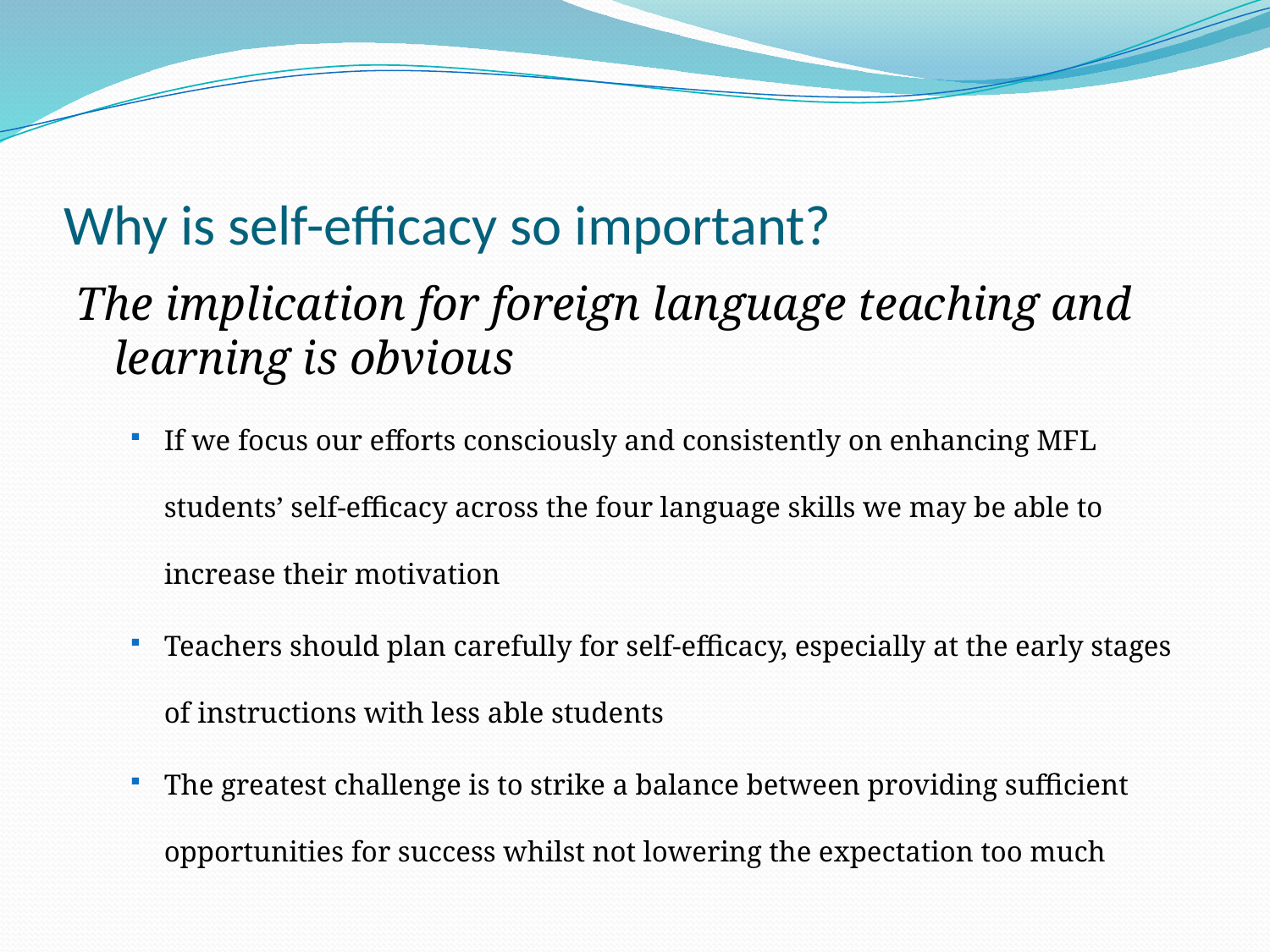

# Why is self-efficacy so important?
The implication for foreign language teaching and learning is obvious
If we focus our efforts consciously and consistently on enhancing MFL students’ self-efficacy across the four language skills we may be able to increase their motivation
Teachers should plan carefully for self-efficacy, especially at the early stages of instructions with less able students
The greatest challenge is to strike a balance between providing sufficient opportunities for success whilst not lowering the expectation too much